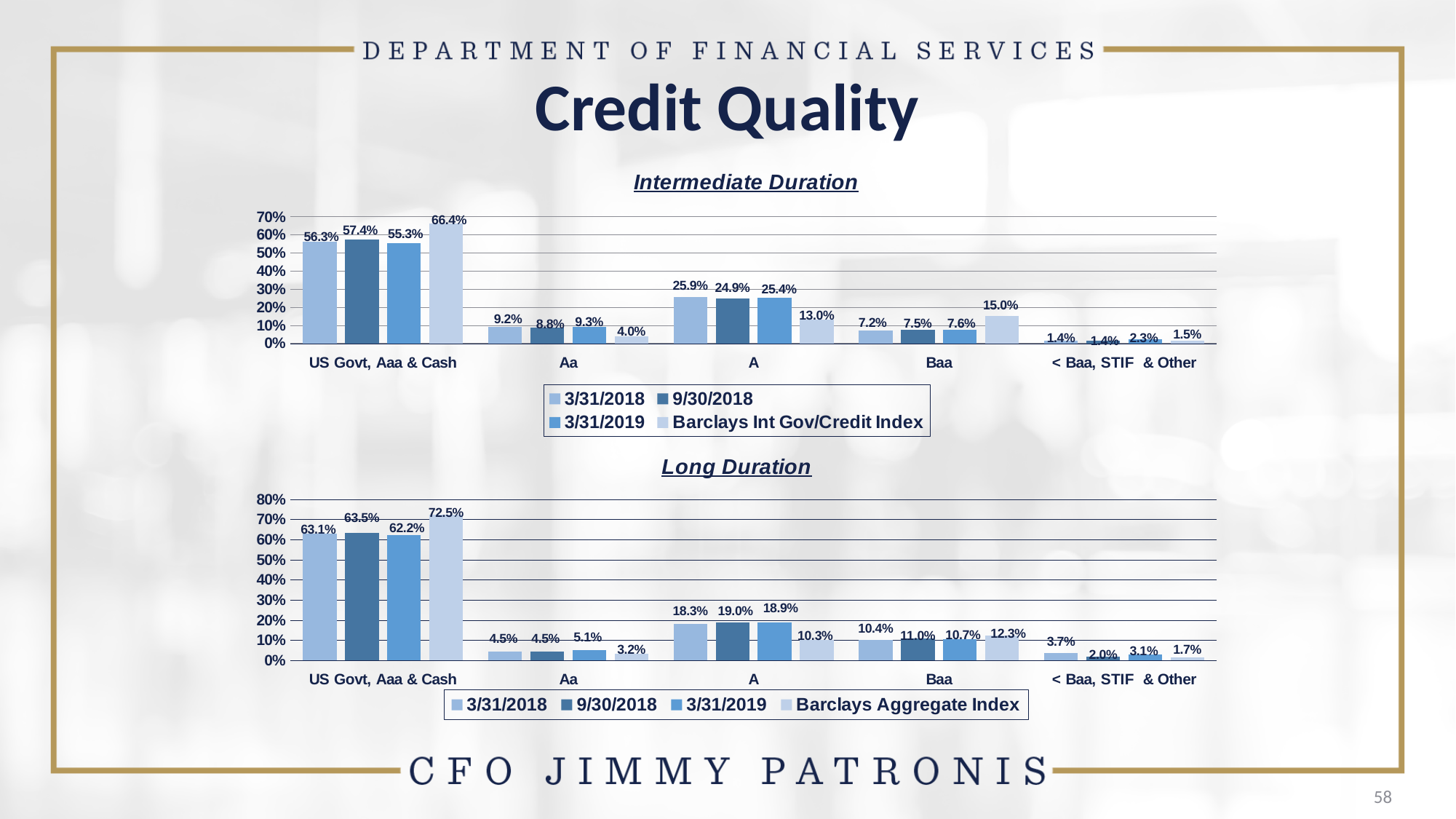

# Credit Quality

### Chart: Intermediate Duration

| Category | 3/31/2018 | 9/30/2018 | 3/31/2019 | Barclays Int Gov/Credit Index |
|---|---|---|---|---|
| US Govt, Aaa & Cash | 0.5634 | 0.5742 | 0.5533 | 0.664 |
| Aa | 0.0919 | 0.0876 | 0.0933 | 0.0399 |
| A | 0.2586 | 0.2488 | 0.2542 | 0.1302 |
| Baa | 0.072 | 0.0751 | 0.0764 | 0.1505 |
| < Baa, STIF  & Other | 0.0142 | 0.0143 | 0.0227 | 0.0154 |

### Chart: Long Duration

| Category | 3/31/2018 | 9/30/2018 | 3/31/2019 | Barclays Aggregate Index |
|---|---|---|---|---|
| US Govt, Aaa & Cash | 0.6311 | 0.635 | 0.6221 | 0.7248 |
| Aa | 0.0447 | 0.0446 | 0.0515 | 0.0324 |
| A | 0.1829 | 0.1899 | 0.1893 | 0.1026 |
| Baa | 0.1041 | 0.1101 | 0.1065 | 0.1232 |
| < Baa, STIF  & Other | 0.0372 | 0.0202 | 0.0306 | 0.0171 |
58